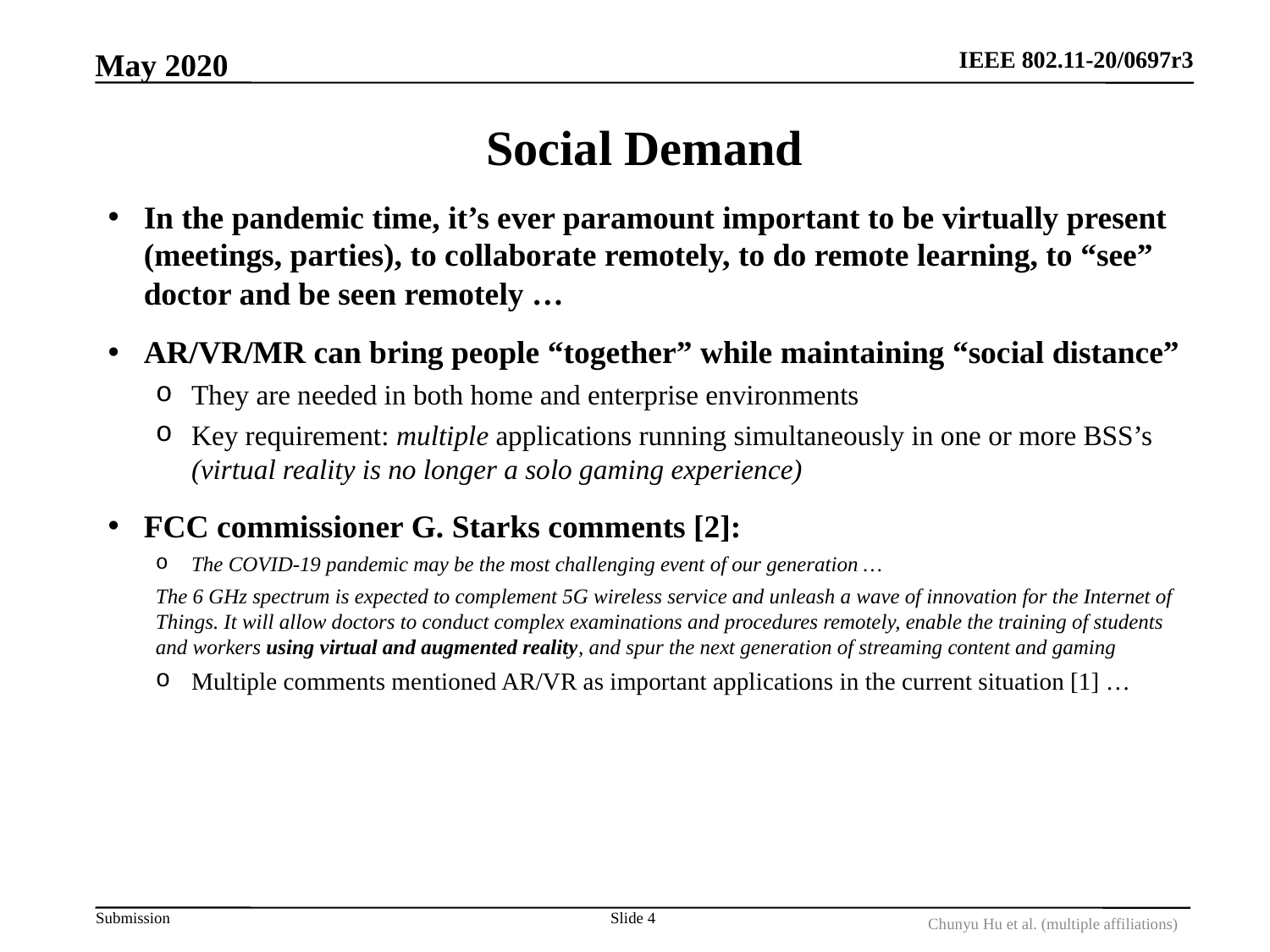

May 2020
# Social Demand
In the pandemic time, it’s ever paramount important to be virtually present (meetings, parties), to collaborate remotely, to do remote learning, to “see” doctor and be seen remotely …
AR/VR/MR can bring people “together” while maintaining “social distance”
They are needed in both home and enterprise environments
Key requirement: multiple applications running simultaneously in one or more BSS’s  (virtual reality is no longer a solo gaming experience)
FCC commissioner G. Starks comments [2]:
The COVID-19 pandemic may be the most challenging event of our generation …
The 6 GHz spectrum is expected to complement 5G wireless service and unleash a wave of innovation for the Internet of Things. It will allow doctors to conduct complex examinations and procedures remotely, enable the training of students and workers using virtual and augmented reality, and spur the next generation of streaming content and gaming
Multiple comments mentioned AR/VR as important applications in the current situation [1] …
Slide 4
Chunyu Hu et al. (multiple affiliations)